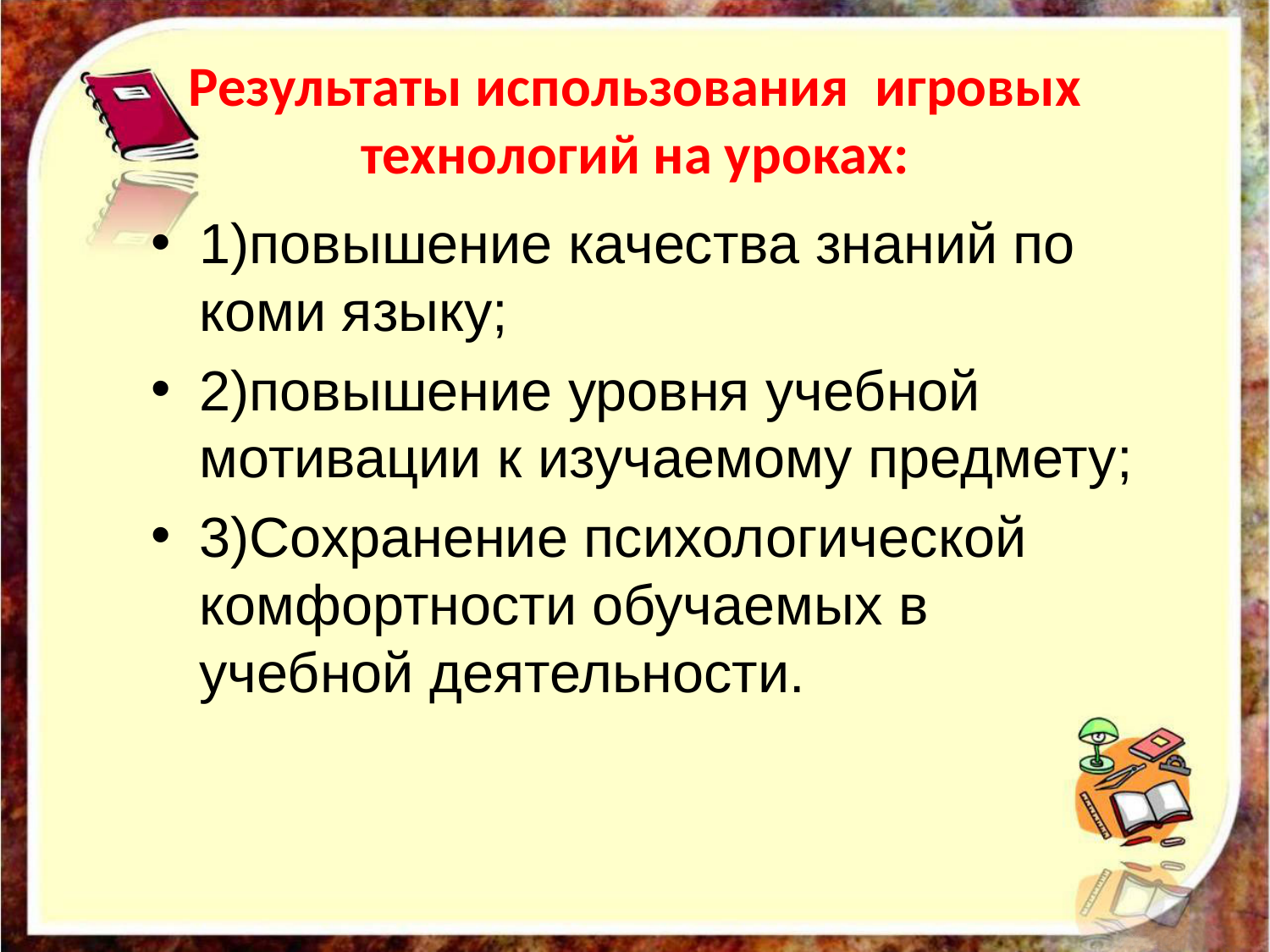

# Результаты использования  игровых технологий на уроках:
1)повышение качества знаний по коми языку;
2)повышение уровня учебной мотивации к изучаемому предмету;
3)Сохранение психологической комфортности обучаемых в учебной деятельности.